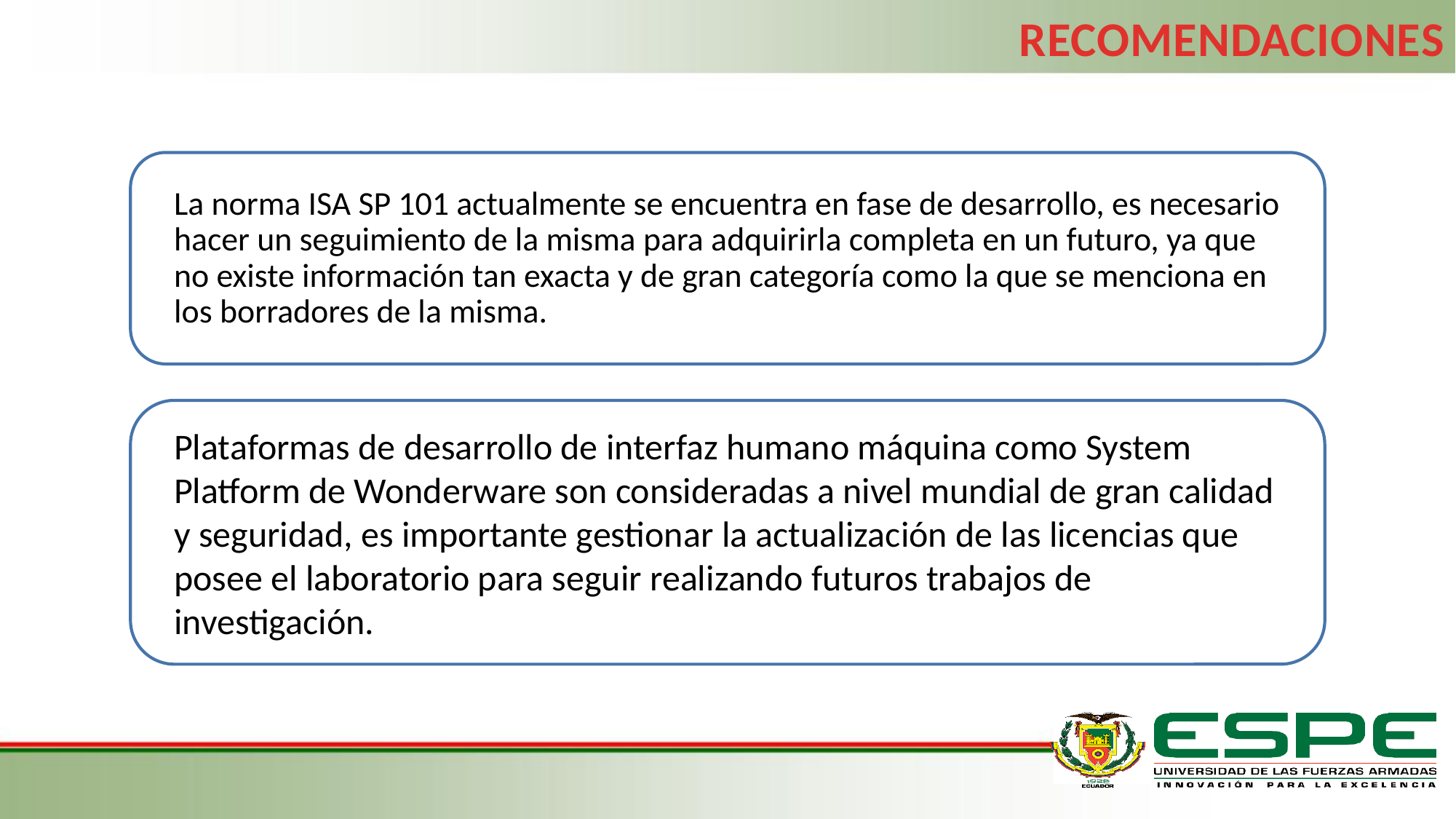

RECOMENDACIONES

La norma ISA SP 101 actualmente se encuentra en fase de desarrollo, es necesario hacer un seguimiento de la misma para adquirirla completa en un futuro, ya que no existe información tan exacta y de gran categoría como la que se menciona en los borradores de la misma.

Plataformas de desarrollo de interfaz humano máquina como System Platform de Wonderware son consideradas a nivel mundial de gran calidad y seguridad, es importante gestionar la actualización de las licencias que posee el laboratorio para seguir realizando futuros trabajos de investigación.